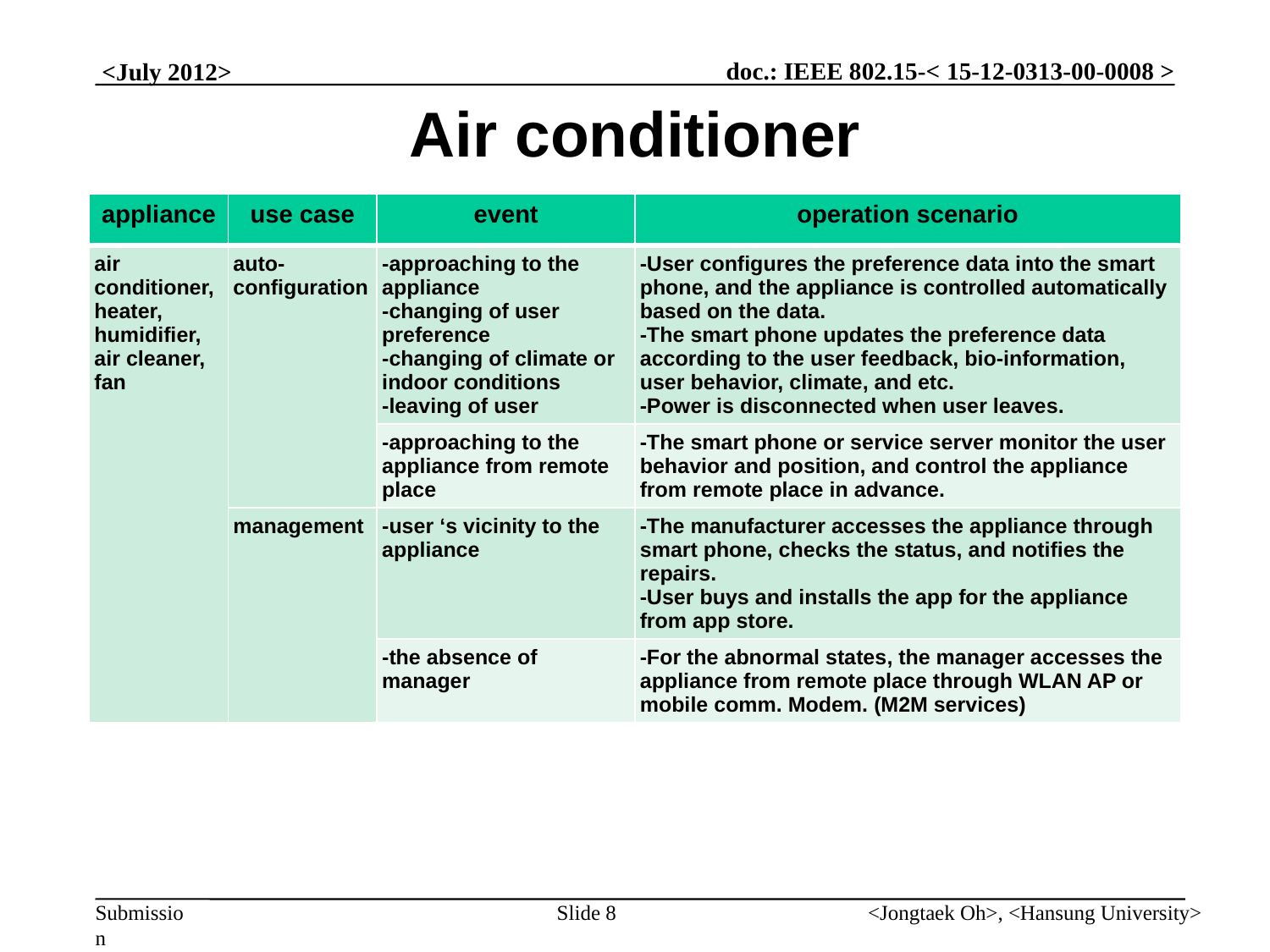

# Air conditioner
| appliance | use case | event | operation scenario |
| --- | --- | --- | --- |
| air conditioner, heater, humidifier, air cleaner, fan | auto-configuration | -approaching to the appliance -changing of user preference -changing of climate or indoor conditions -leaving of user | -User configures the preference data into the smart phone, and the appliance is controlled automatically based on the data. -The smart phone updates the preference data according to the user feedback, bio-information, user behavior, climate, and etc. -Power is disconnected when user leaves. |
|  |  | -approaching to the appliance from remote place | -The smart phone or service server monitor the user behavior and position, and control the appliance from remote place in advance. |
|  | management | -user ‘s vicinity to the appliance | -The manufacturer accesses the appliance through smart phone, checks the status, and notifies the repairs. -User buys and installs the app for the appliance from app store. |
|  |  | -the absence of manager | -For the abnormal states, the manager accesses the appliance from remote place through WLAN AP or mobile comm. Modem. (M2M services) |